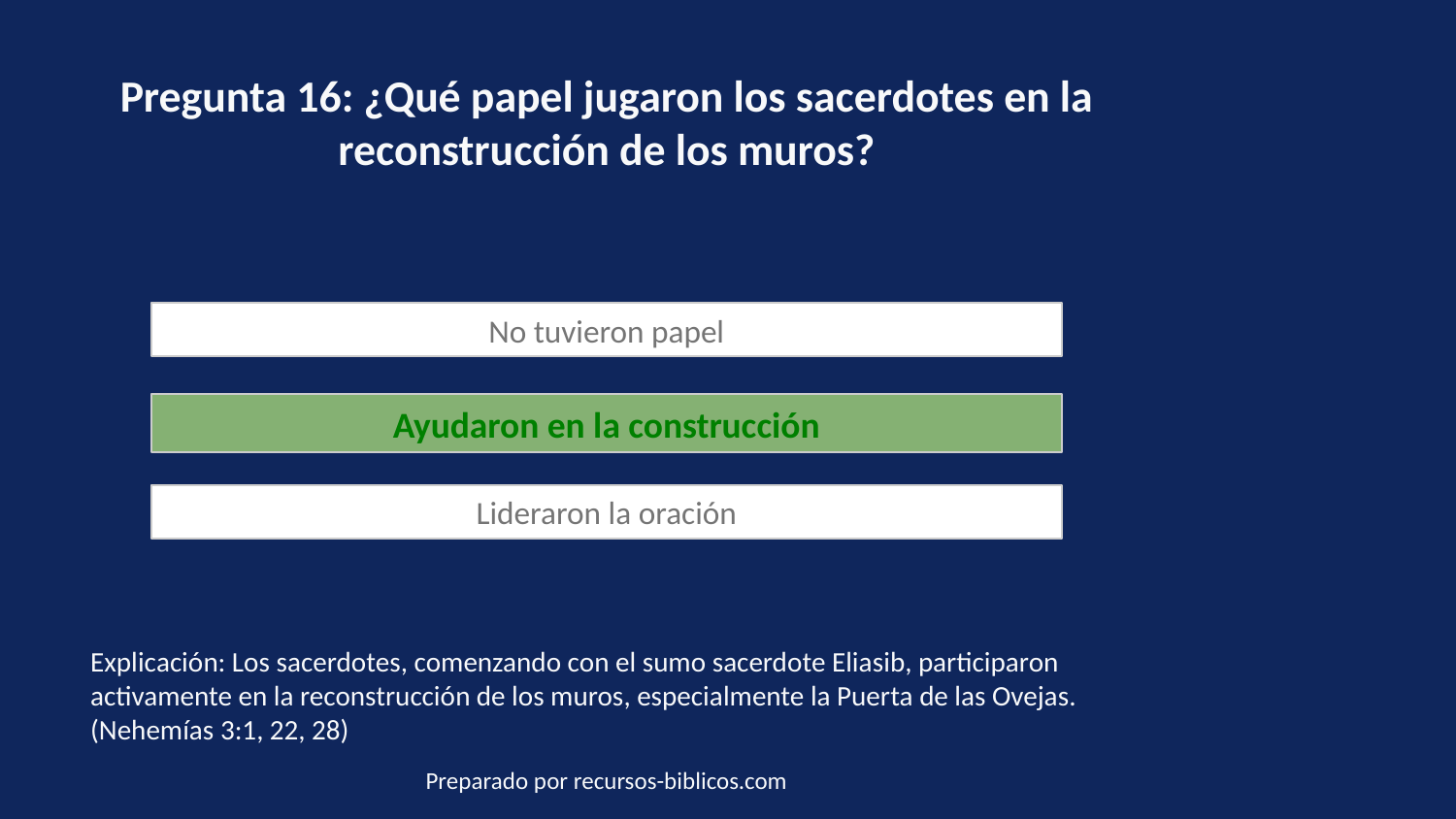

Pregunta 16: ¿Qué papel jugaron los sacerdotes en la reconstrucción de los muros?
No tuvieron papel
Ayudaron en la construcción
Lideraron la oración
Explicación: Los sacerdotes, comenzando con el sumo sacerdote Eliasib, participaron activamente en la reconstrucción de los muros, especialmente la Puerta de las Ovejas. (Nehemías 3:1, 22, 28)
Preparado por recursos-biblicos.com